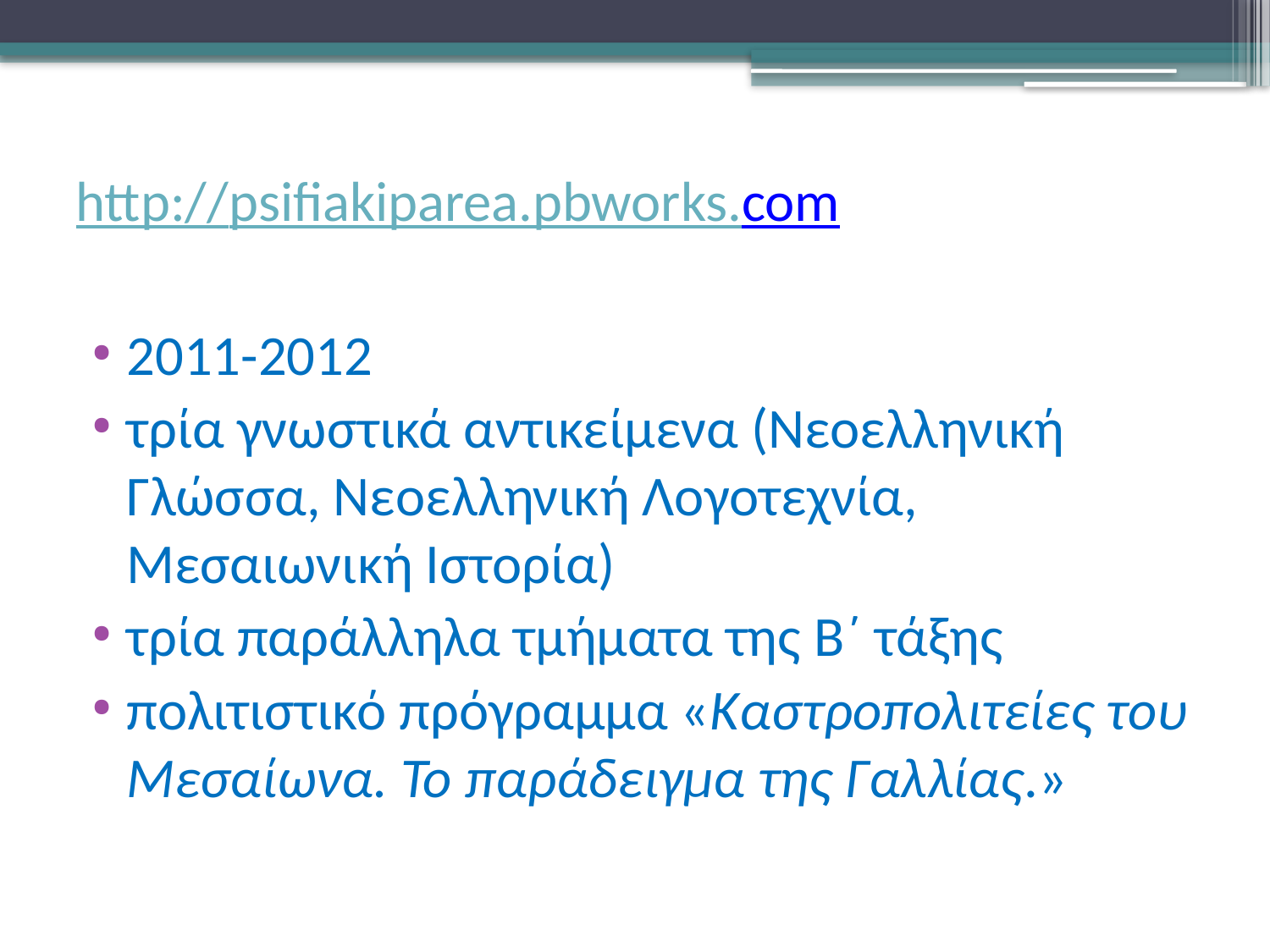

# http://psifiakiparea.pbworks.com
2011-2012
τρία γνωστικά αντικείμενα (Νεοελληνική Γλώσσα, Νεοελληνική Λογοτεχνία, Μεσαιωνική Ιστορία)
τρία παράλληλα τμήματα της Β΄ τάξης
πολιτιστικό πρόγραμμα «Καστροπολιτείες του Μεσαίωνα. Το παράδειγμα της Γαλλίας.»